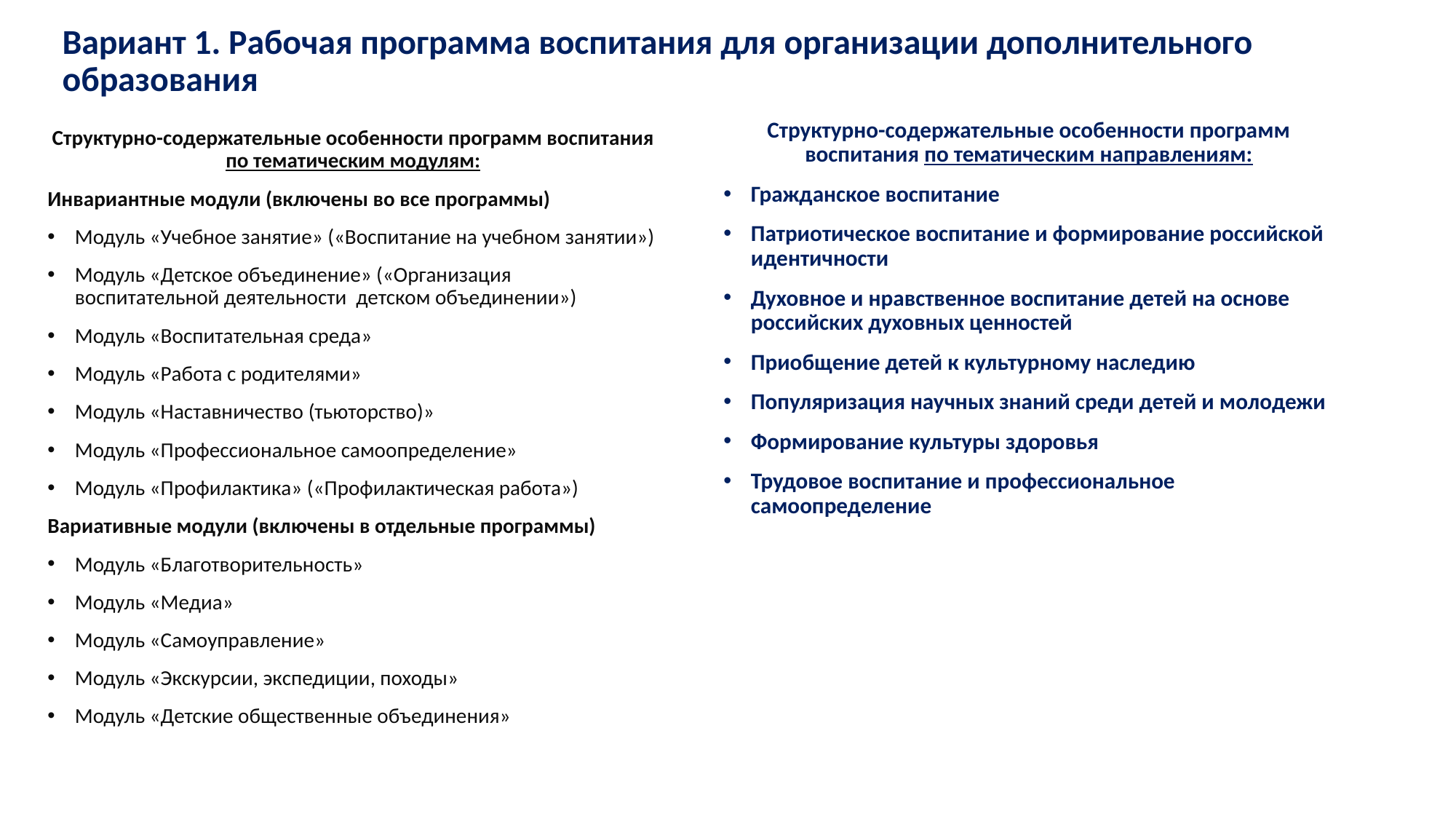

# Вариант 1. Рабочая программа воспитания для организации дополнительного образования
Структурно-содержательные особенности программ воспитания по тематическим направлениям:
Гражданское воспитание
Патриотическое воспитание и формирование российской идентичности
Духовное и нравственное воспитание детей на основе российских духовных ценностей
Приобщение детей к культурному наследию
Популяризация научных знаний среди детей и молодежи
Формирование культуры здоровья
Трудовое воспитание и профессиональное самоопределение

Структурно-содержательные особенности программ воспитания по тематическим модулям:
Инвариантные модули (включены во все программы)
Модуль «Учебное занятие» («Воспитание на учебном занятии»)
Модуль «Детское объединение» («Организация воспитательной деятельности  детском объединении»)
Модуль «Воспитательная среда»
Модуль «Работа с родителями»
Модуль «Наставничество (тьюторство)»
Модуль «Профессиональное самоопределение»
Модуль «Профилактика» («Профилактическая работа»)
Вариативные модули (включены в отдельные программы)
Модуль «Благотворительность»
Модуль «Медиа»
Модуль «Самоуправление»
Модуль «Экскурсии, экспедиции, походы»
Модуль «Детские общественные объединения»